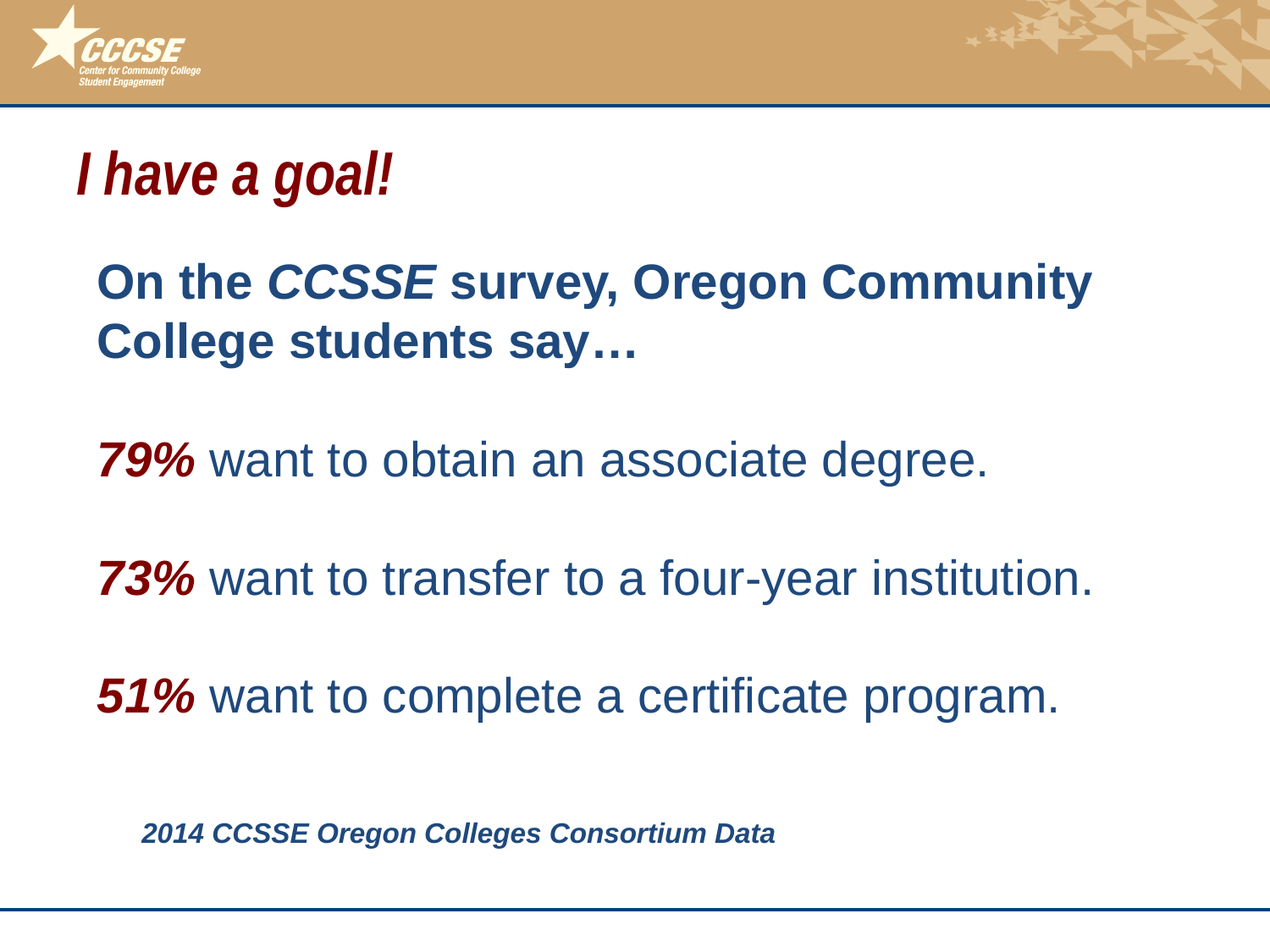

# I have a goal!
On the CCSSE survey, Oregon Community College students say…

79% want to obtain an associate degree.

73% want to transfer to a four-year institution.

51% want to complete a certificate program.

2014 CCSSE Oregon Colleges Consortium Data